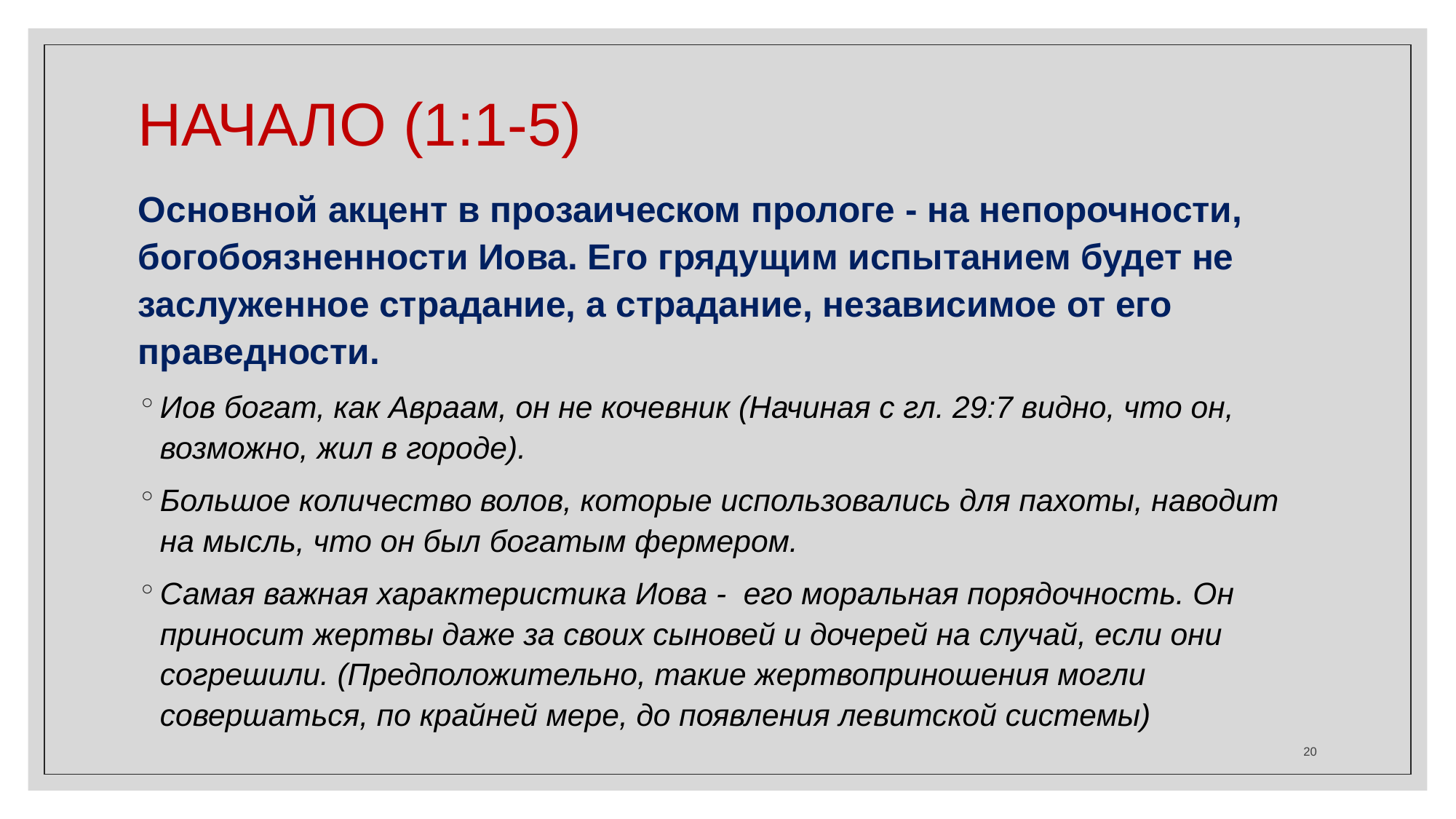

НАЧАЛО (1:1-5)
Основной акцент в прозаическом прологе - на непорочности, богобоязненности Иова. Его грядущим испытанием будет не заслуженное страдание, а страдание, независимое от его праведности.
Иов богат, как Авраам, он не кочевник (Начиная с гл. 29:7 видно, что он, возможно, жил в городе).
Большое количество волов, которые использовались для пахоты, наводит на мысль, что он был богатым фермером.
Самая важная характеристика Иова -  его моральная порядочность. Он приносит жертвы даже за своих сыновей и дочерей на случай, если они согрешили. (Предположительно, такие жертвоприношения могли совершаться, по крайней мере, до появления левитской системы)
20